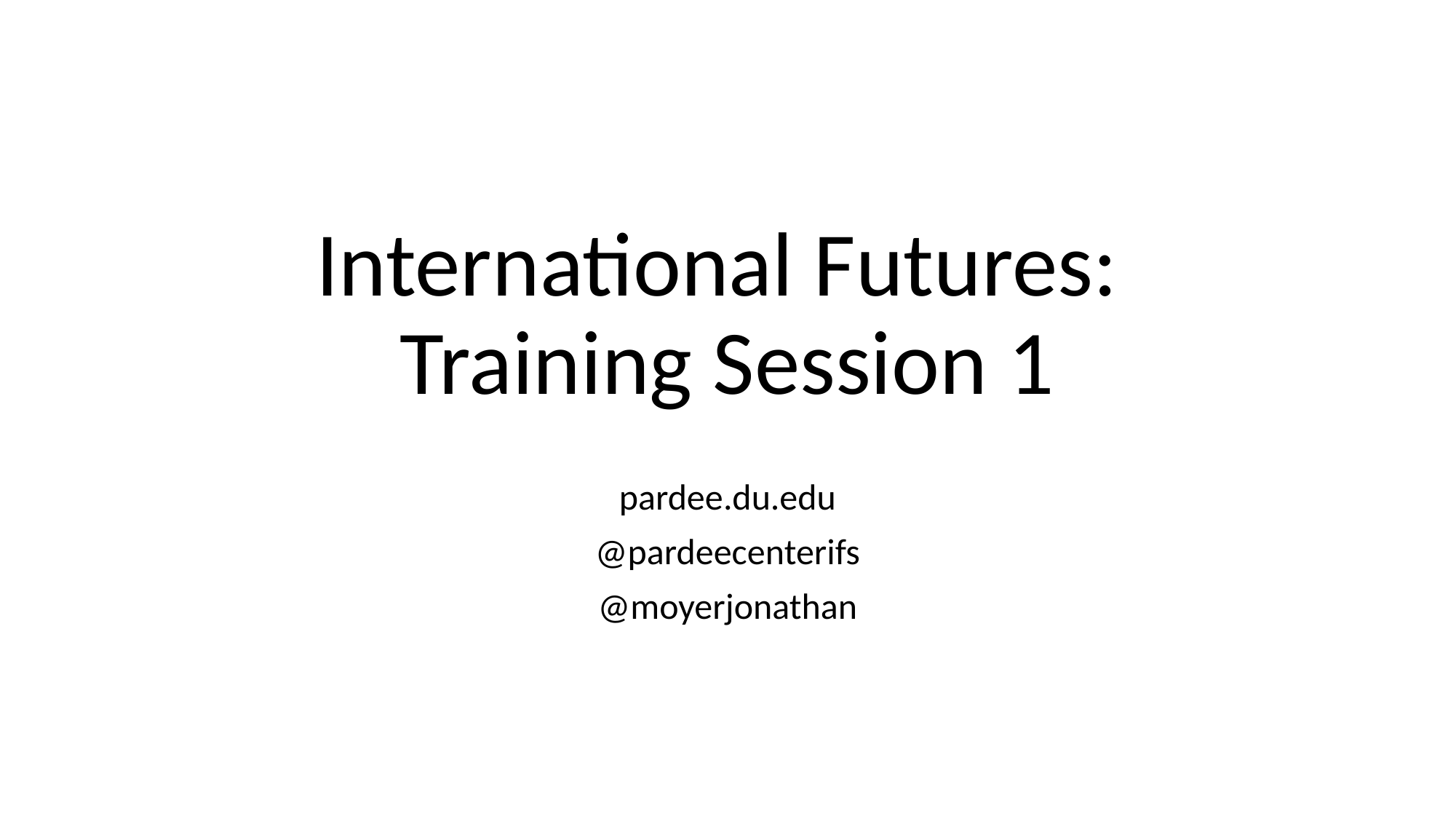

# International Futures:  Training Session 1
pardee.du.edu
@pardeecenterifs
@moyerjonathan